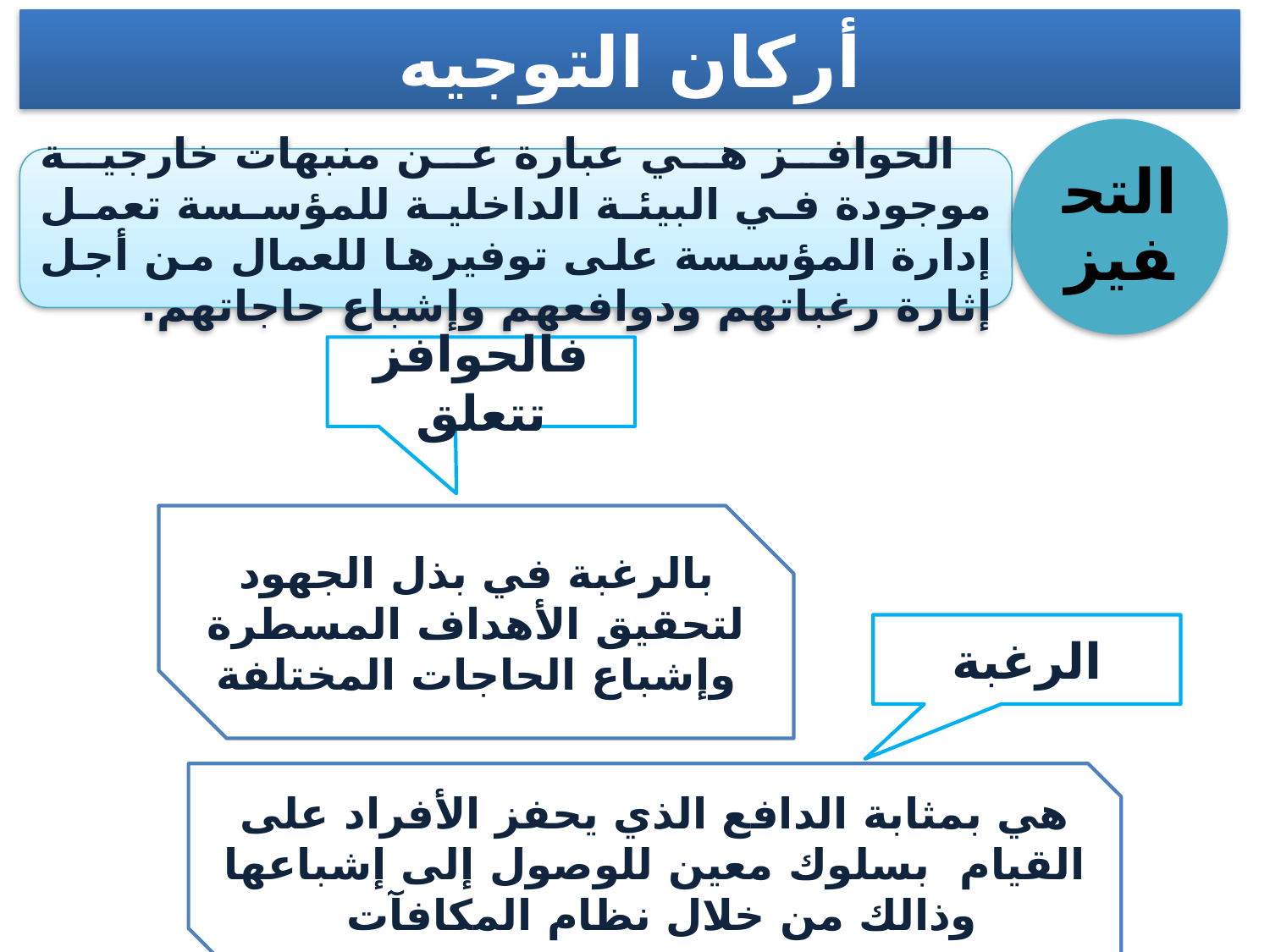

أركان التوجيه

التحفيز
الحوافز هي عبارة عن منبهات خارجية موجودة في البيئة الداخلية للمؤسسة تعمل إدارة المؤسسة على توفيرها للعمال من أجل إثارة رغباتهم ودوافعهم وإشباع حاجاتهم.
فالحوافز تتعلق
بالرغبة في بذل الجهود لتحقيق الأهداف المسطرة وإشباع الحاجات المختلفة
الرغبة
هي بمثابة الدافع الذي يحفز الأفراد على القيام  بسلوك معين للوصول إلى إشباعها وذالك من خلال نظام المكافآت